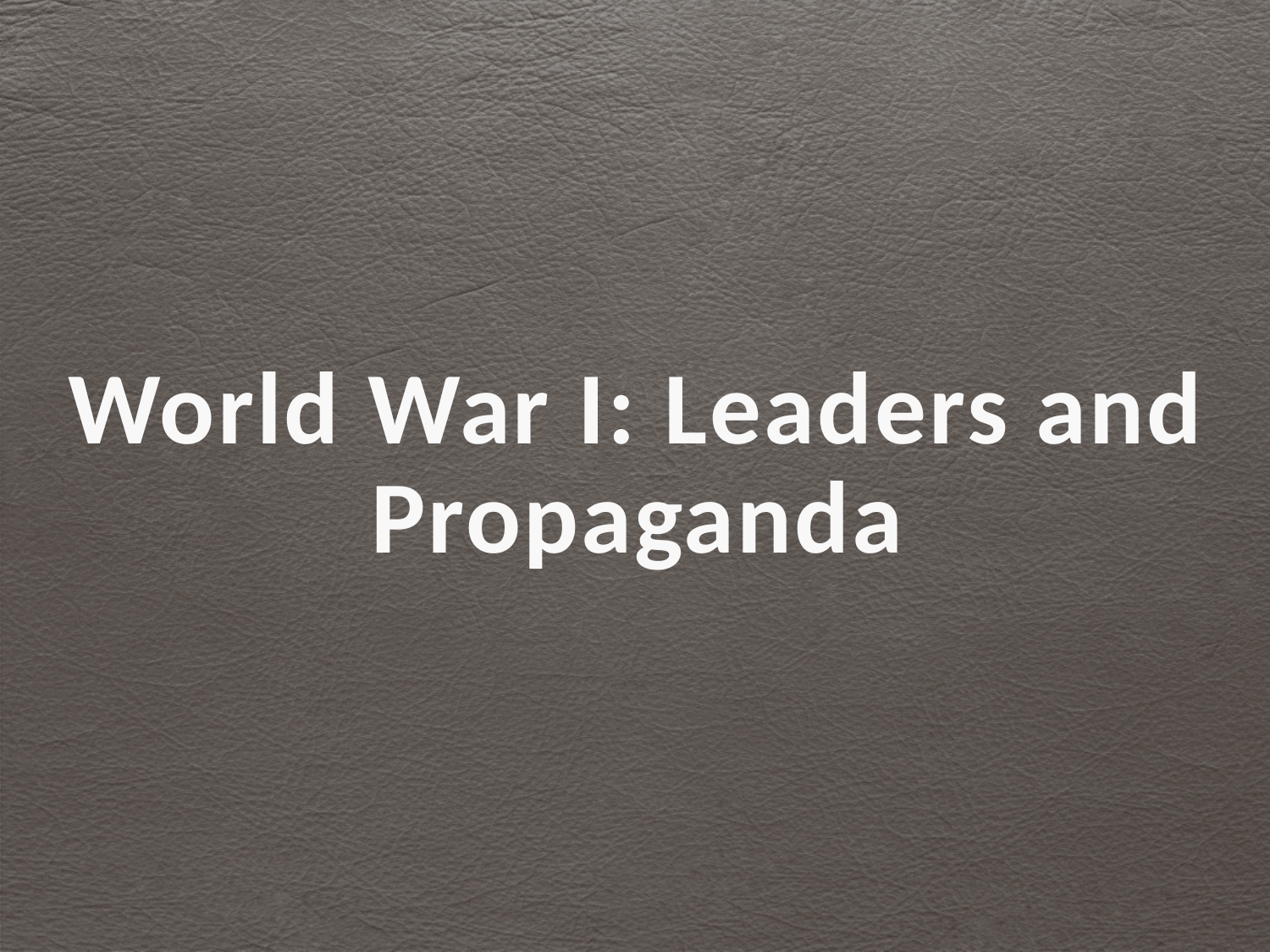

# World War I: Leaders and Propaganda